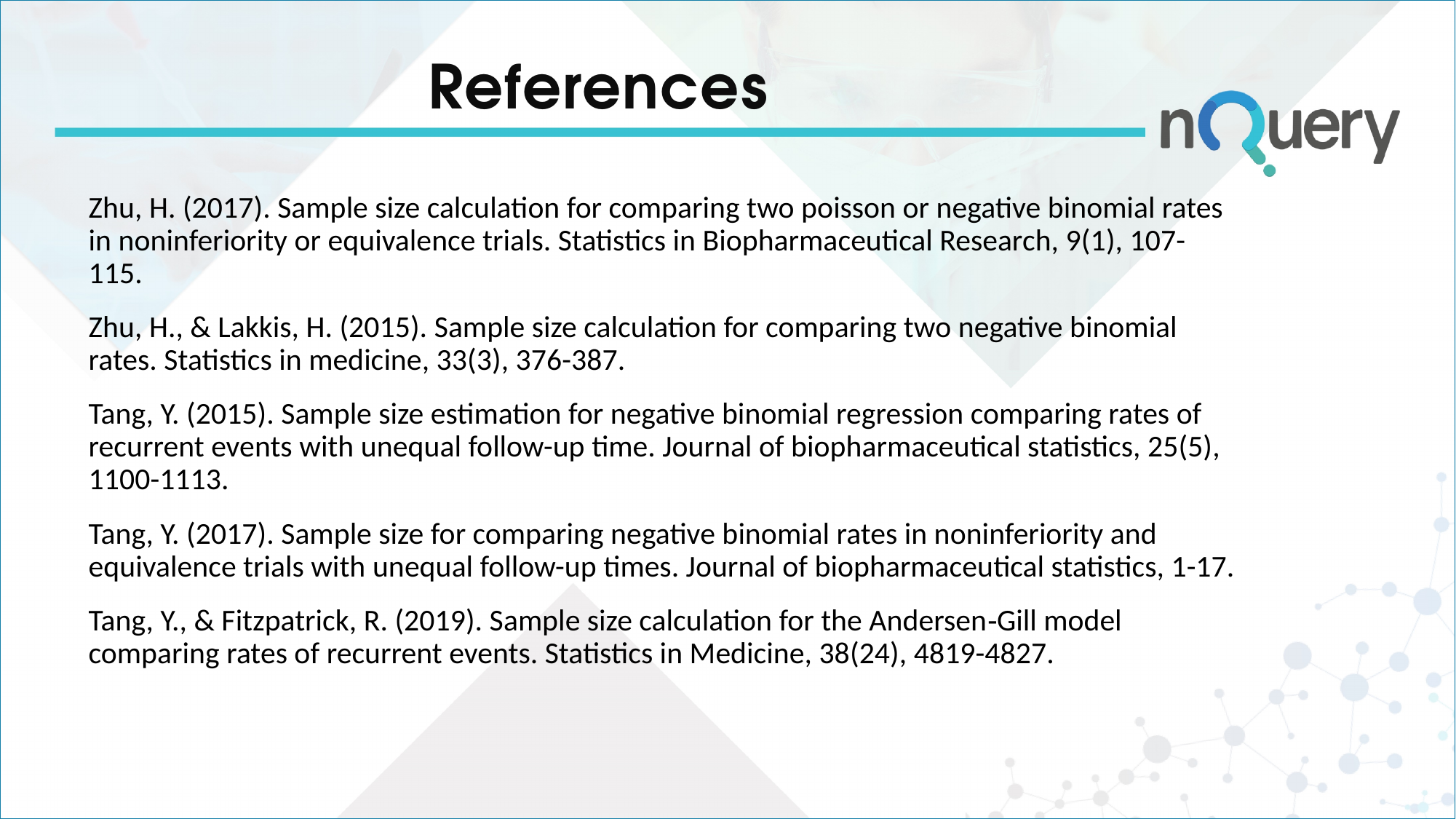

# References
Zhu, H. (2017). Sample size calculation for comparing two poisson or negative binomial rates in noninferiority or equivalence trials. Statistics in Biopharmaceutical Research, 9(1), 107-115.
Zhu, H., & Lakkis, H. (2015). Sample size calculation for comparing two negative binomial rates. Statistics in medicine, 33(3), 376-387.
Tang, Y. (2015). Sample size estimation for negative binomial regression comparing rates of recurrent events with unequal follow-up time. Journal of biopharmaceutical statistics, 25(5), 1100-1113.
Tang, Y. (2017). Sample size for comparing negative binomial rates in noninferiority and equivalence trials with unequal follow-up times. Journal of biopharmaceutical statistics, 1-17.
Tang, Y., & Fitzpatrick, R. (2019). Sample size calculation for the Andersen‐Gill model comparing rates of recurrent events. Statistics in Medicine, 38(24), 4819-4827.